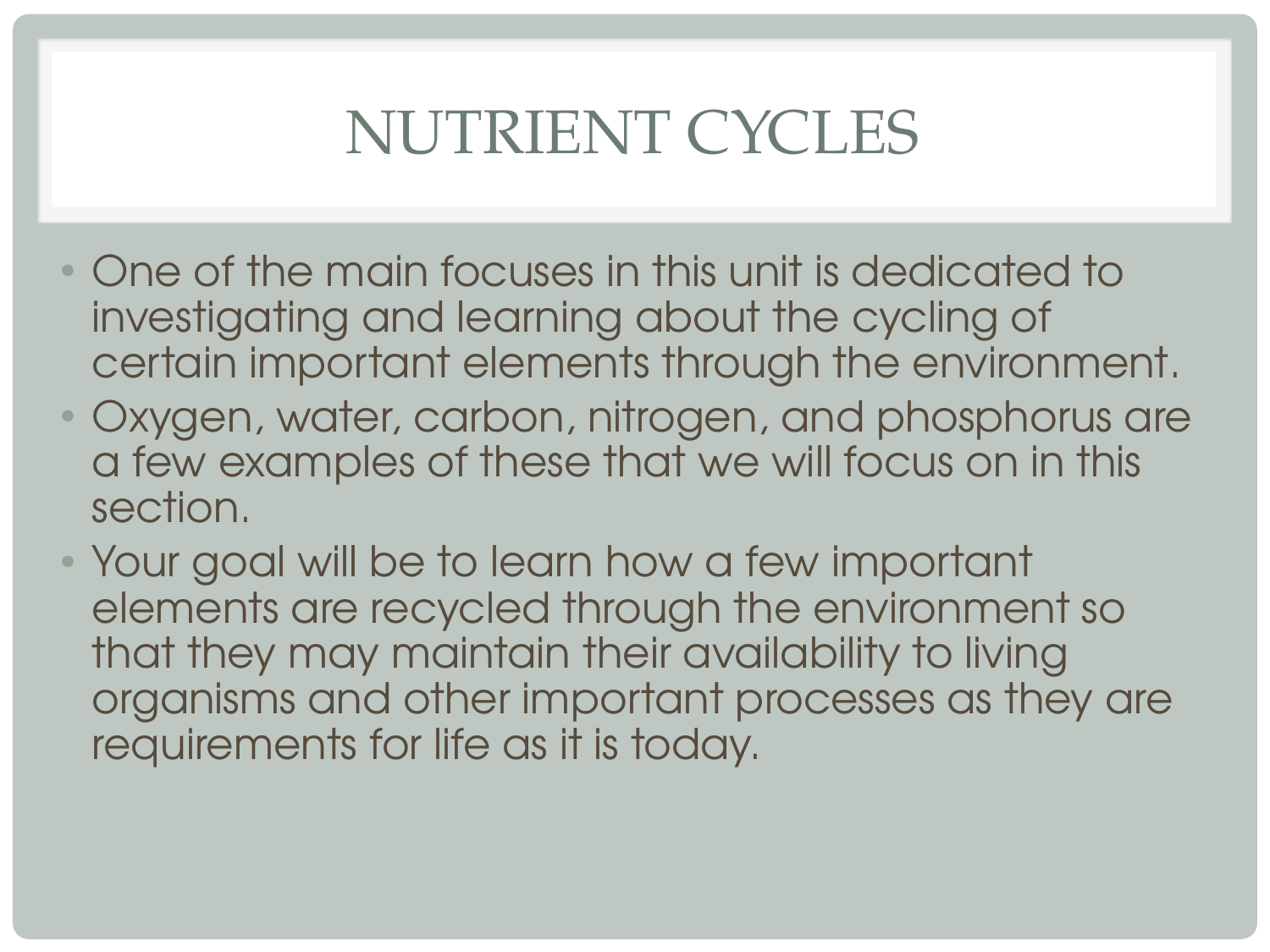

# Nutrient Cycles
One of the main focuses in this unit is dedicated to investigating and learning about the cycling of certain important elements through the environment.
Oxygen, water, carbon, nitrogen, and phosphorus are a few examples of these that we will focus on in this section.
Your goal will be to learn how a few important elements are recycled through the environment so that they may maintain their availability to living organisms and other important processes as they are requirements for life as it is today.